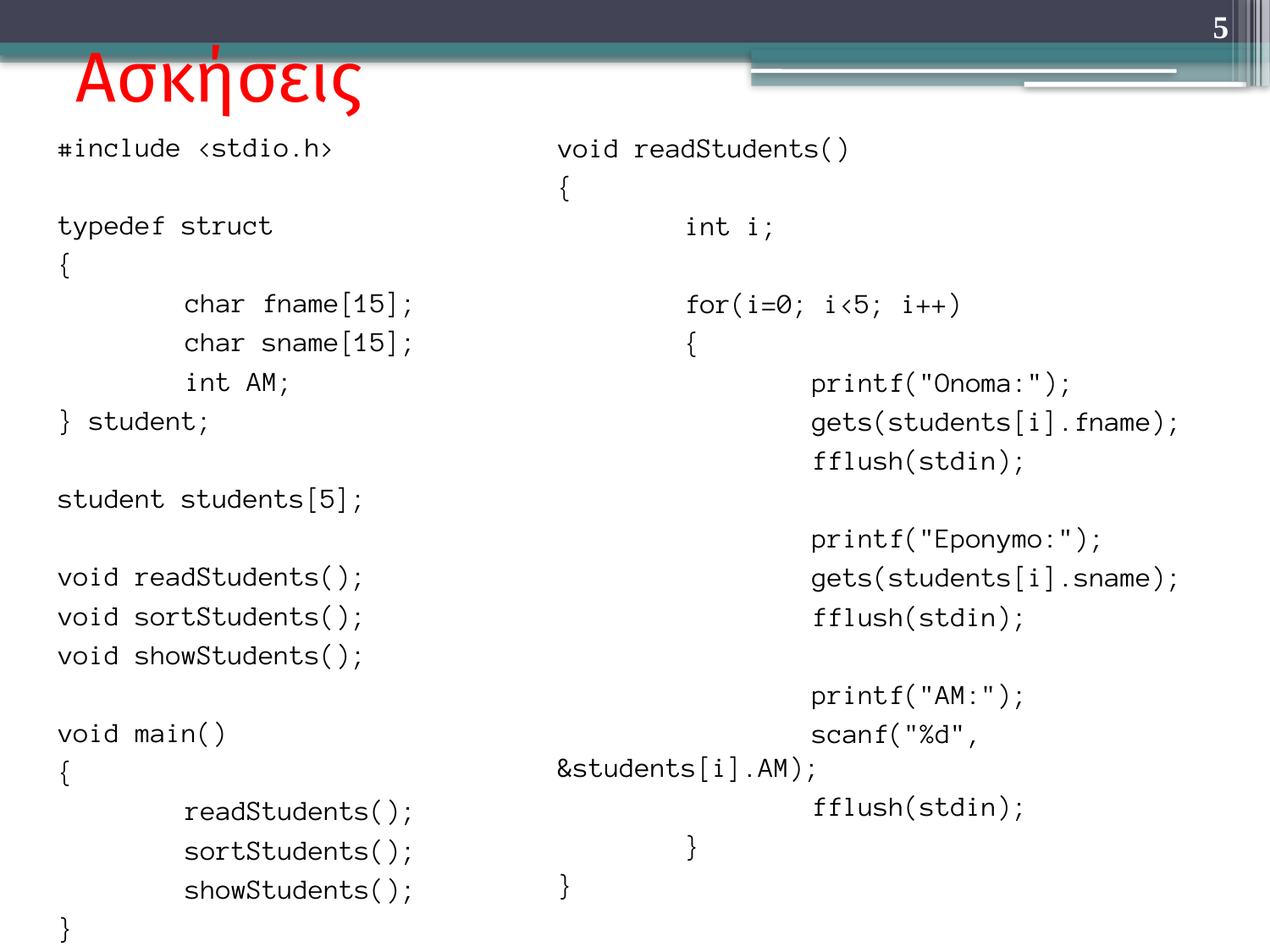

# Ασκήσεις
5
#include <stdio.h>

typedef struct
{
	char fname[15];
	char sname[15];
	int AM;
} student;

student students[5];

void readStudents();
void sortStudents();
void showStudents();

void main()
{
	readStudents();
	sortStudents();
	showStudents();
}
void readStudents()
{
	int i;

	for(i=0; i<5; i++)
	{
		printf("Onoma:");
		gets(students[i].fname);
		fflush(stdin);

		printf("Eponymo:");
		gets(students[i].sname);
		fflush(stdin);

		printf("AM:");
		scanf("%d", &students[i].AM);
		fflush(stdin);
	}
}